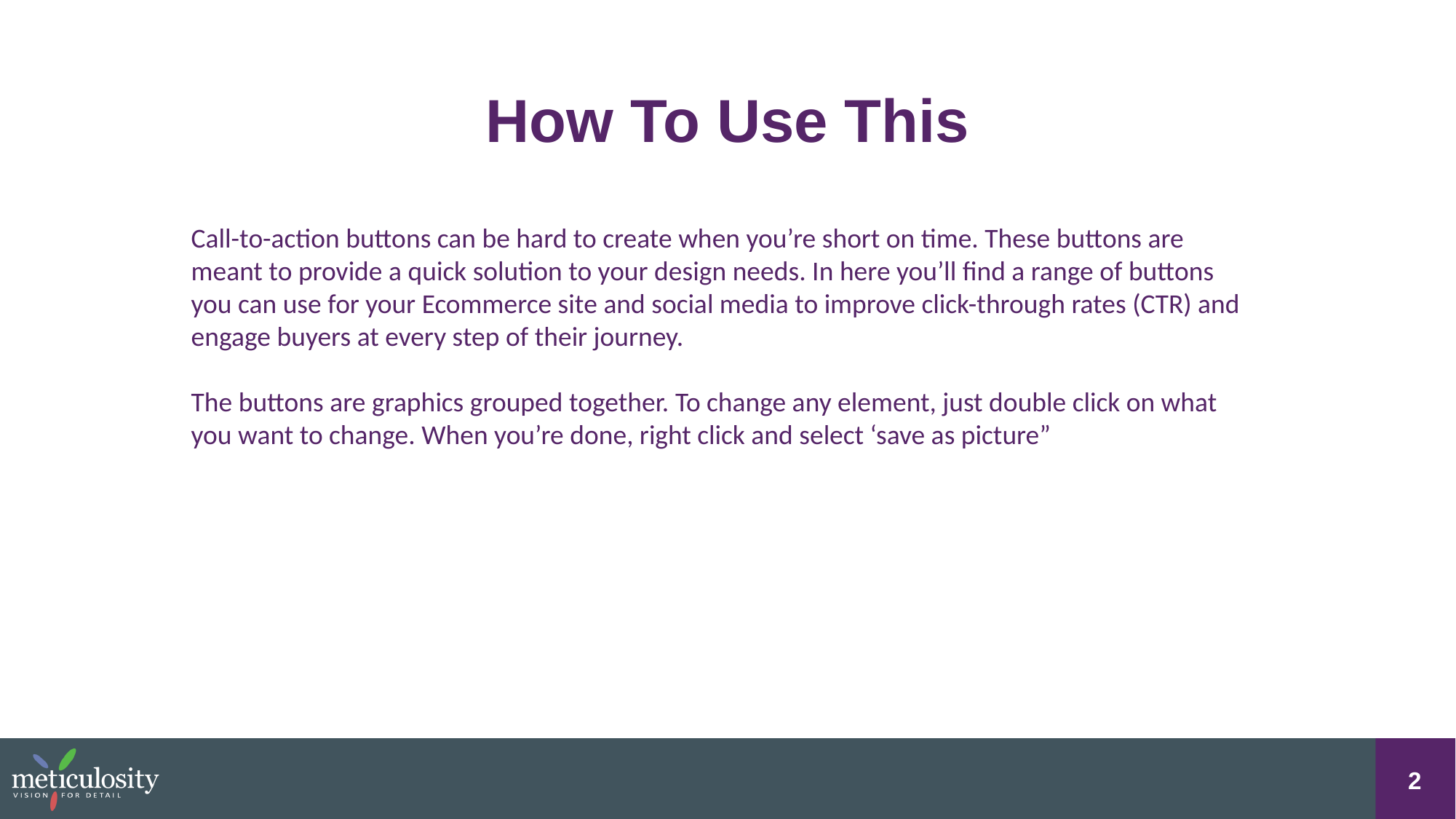

# How To Use This
Call-to-action buttons can be hard to create when you’re short on time. These buttons are meant to provide a quick solution to your design needs. In here you’ll find a range of buttons you can use for your Ecommerce site and social media to improve click-through rates (CTR) and engage buyers at every step of their journey.

The buttons are graphics grouped together. To change any element, just double click on what you want to change. When you’re done, right click and select ‘save as picture”

2